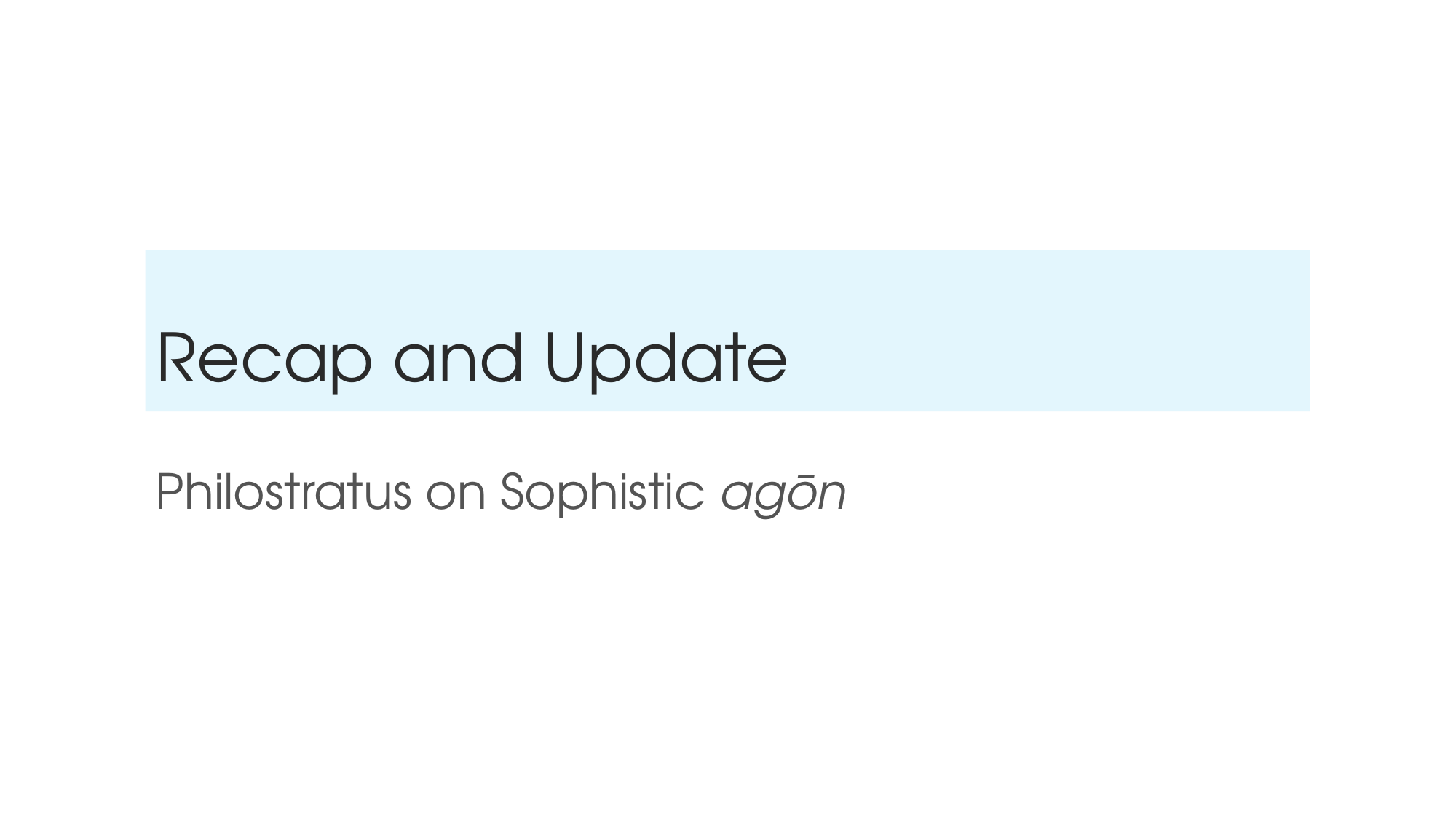

# Recap and Update
Philostratus on Sophistic agōn